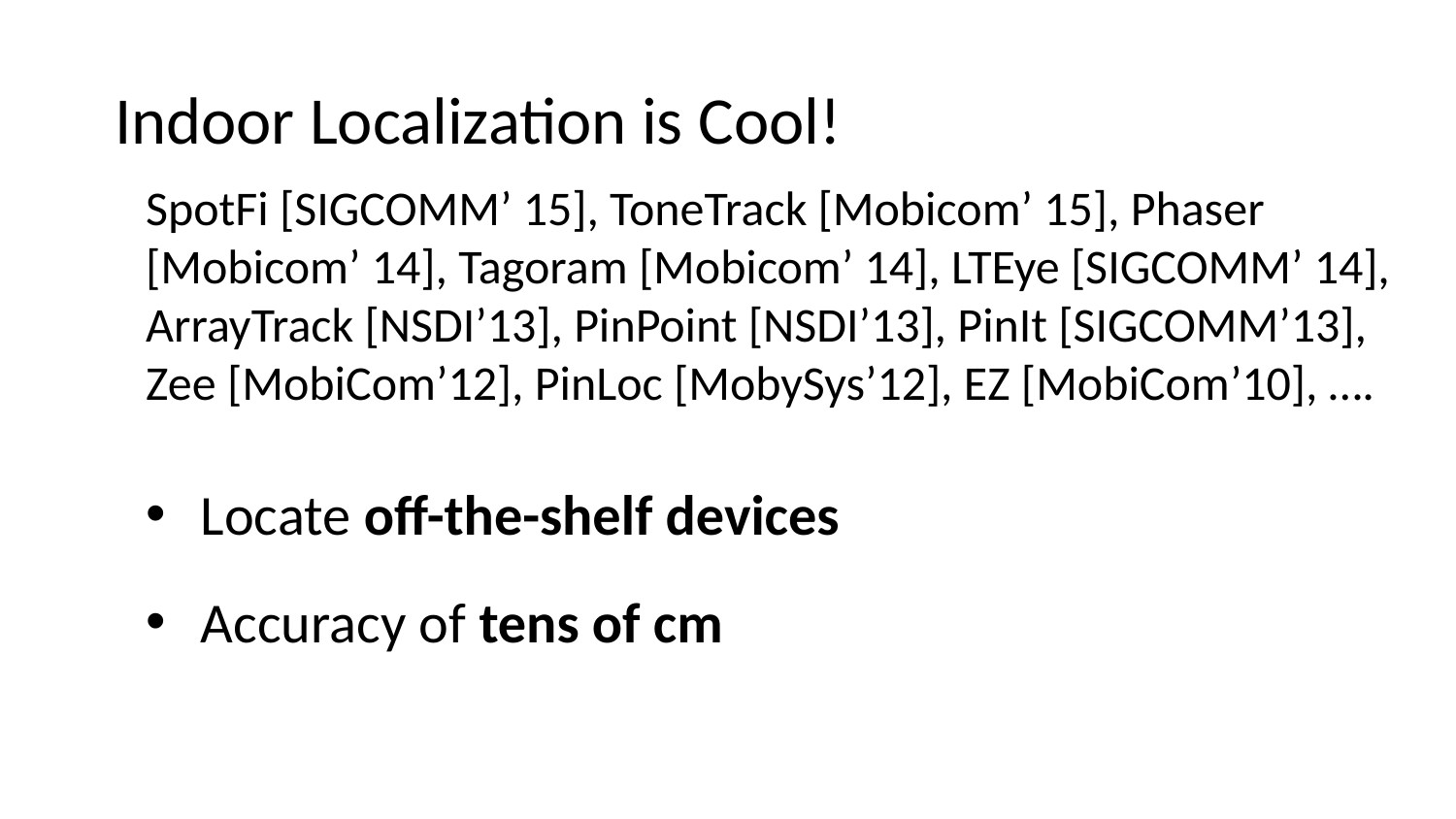

# Indoor Localization is Cool!
SpotFi [SIGCOMM’ 15], ToneTrack [Mobicom’ 15], Phaser [Mobicom’ 14], Tagoram [Mobicom’ 14], LTEye [SIGCOMM’ 14], ArrayTrack [NSDI’13], PinPoint [NSDI’13], PinIt [SIGCOMM’13], Zee [MobiCom’12], PinLoc [MobySys’12], EZ [MobiCom’10], ….
Locate off-the-shelf devices
Accuracy of tens of cm